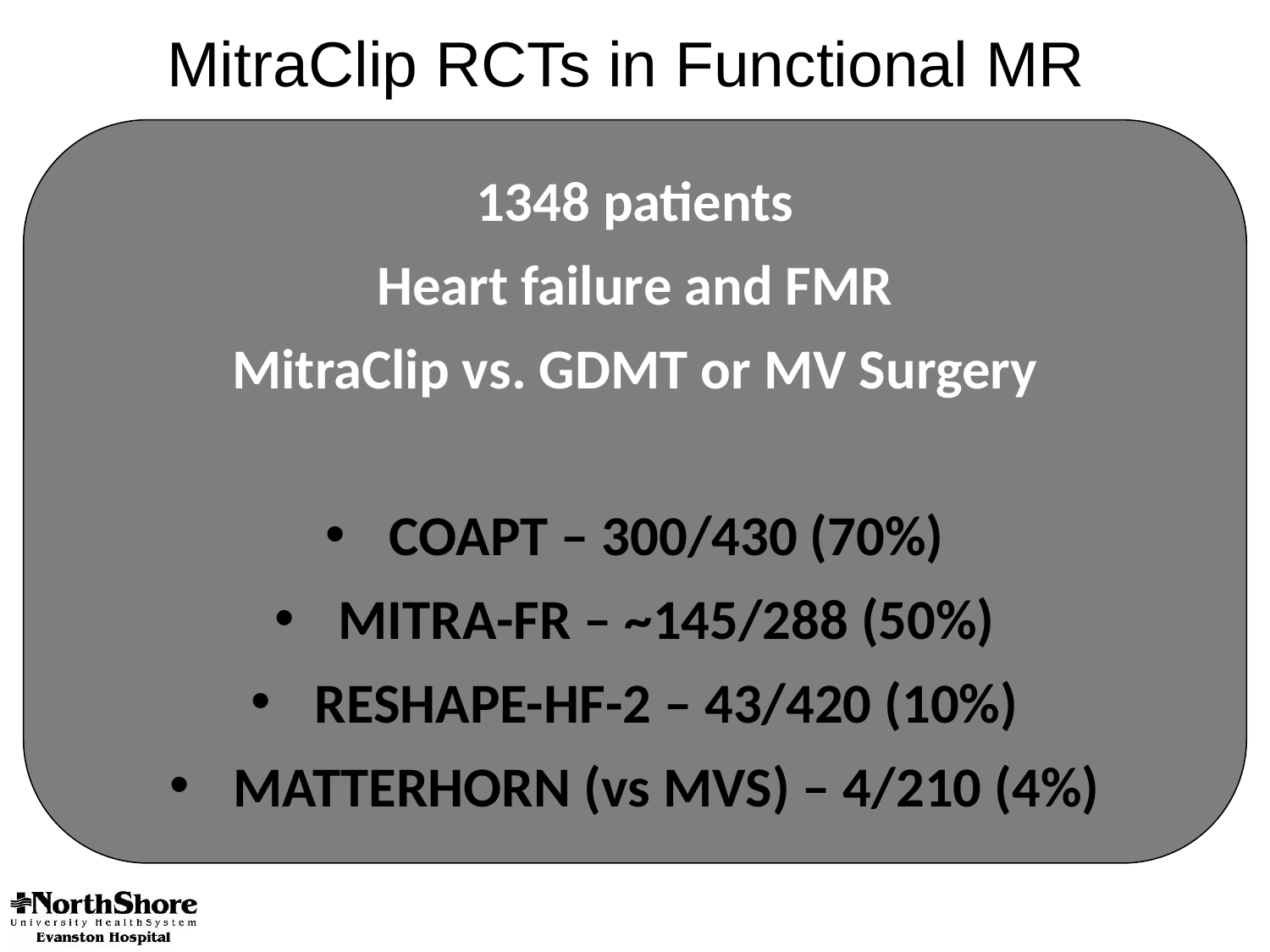

MitraClip RCTs in Functional MR
1348 patients
 Heart failure and FMR
MitraClip vs. GDMT or MV Surgery

COAPT – 300/430 (70%)
MITRA-FR – ~145/288 (50%)
RESHAPE-HF-2 – 43/420 (10%)
MATTERHORN (vs MVS) – 4/210 (4%)